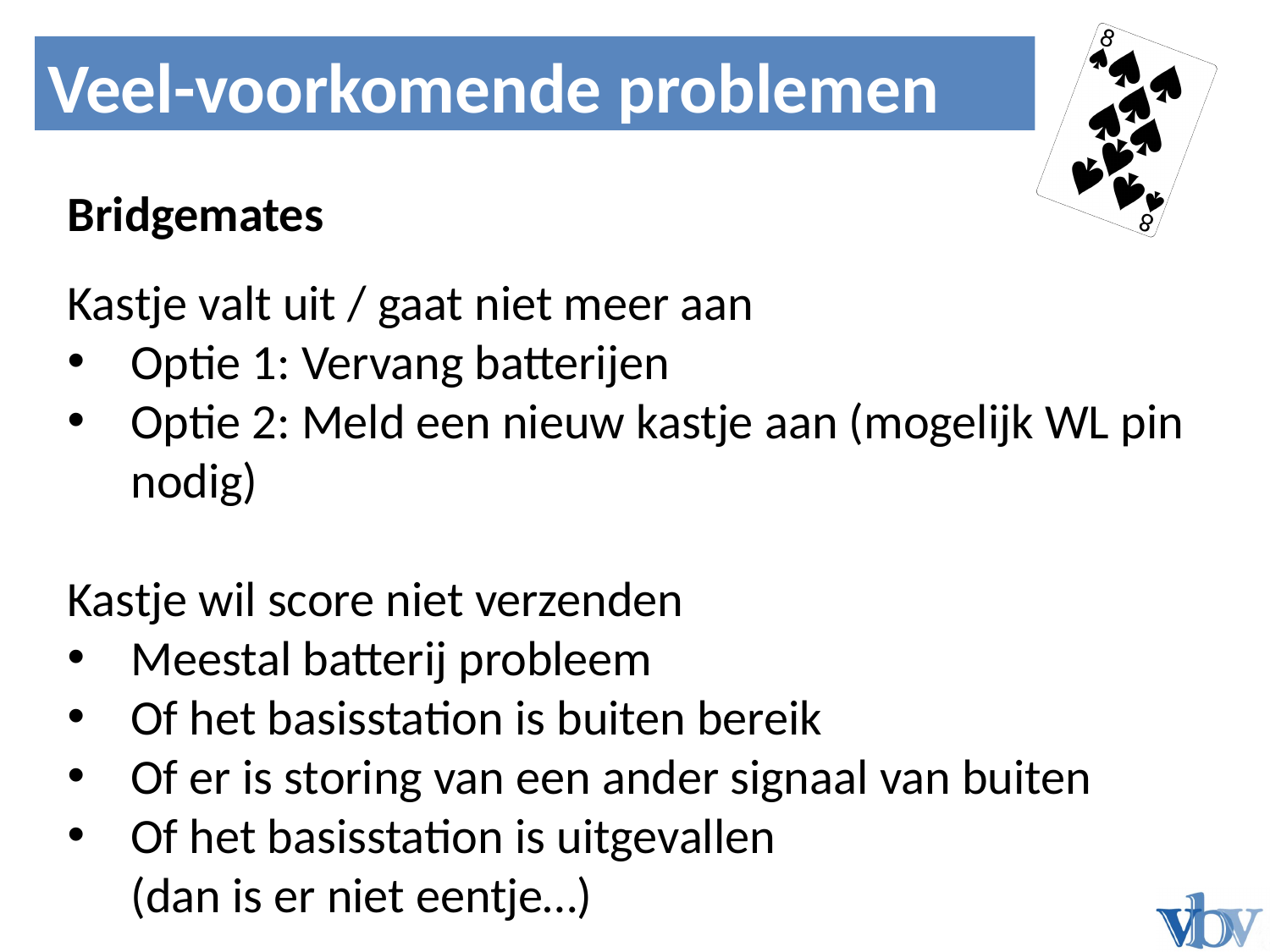

Noord	Zuid

Veel-voorkomende problemen
Bied 1♠
Bridgemates

Kastje valt uit / gaat niet meer aan
Optie 1: Vervang batterijen
Optie 2: Meld een nieuw kastje aan (mogelijk WL pin nodig)

Kastje wil score niet verzenden
Meestal batterij probleem
Of het basisstation is buiten bereik
Of er is storing van een ander signaal van buiten
Of het basisstation is uitgevallen
(dan is er niet eentje…)
N
W

O
Z
♠
♥
♦
♣
N
W

O
Z
N
W

O
Z
♠
♥
♦
♣
N
W

O
Z
♣♦♠♥